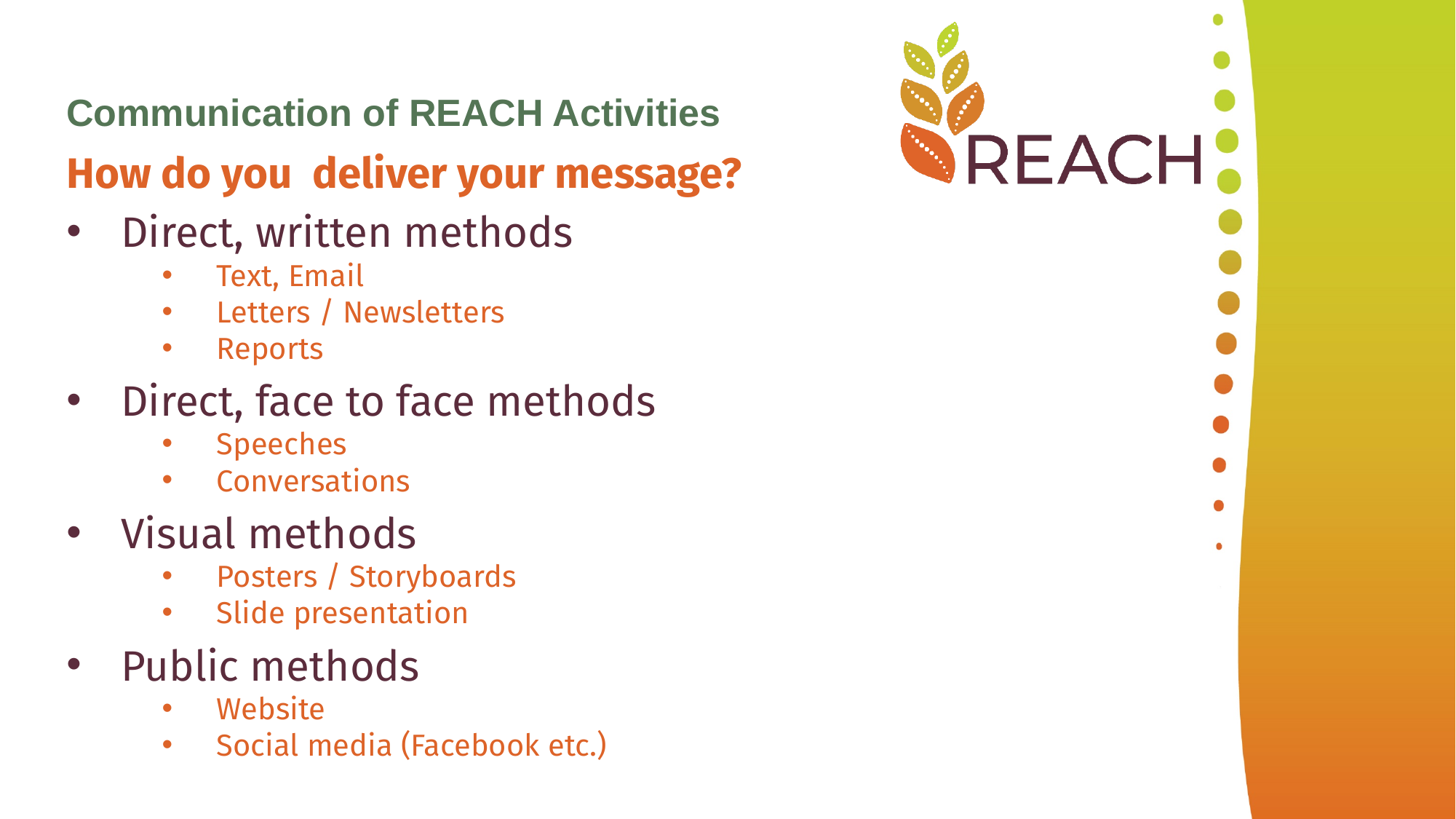

Communication of REACH Activities
How do you  deliver your message?
Direct, written methods
Text, Email
Letters / Newsletters
Reports
Direct, face to face methods
Speeches
Conversations
Visual methods
Posters / Storyboards
Slide presentation
Public methods
Website
Social media (Facebook etc.)